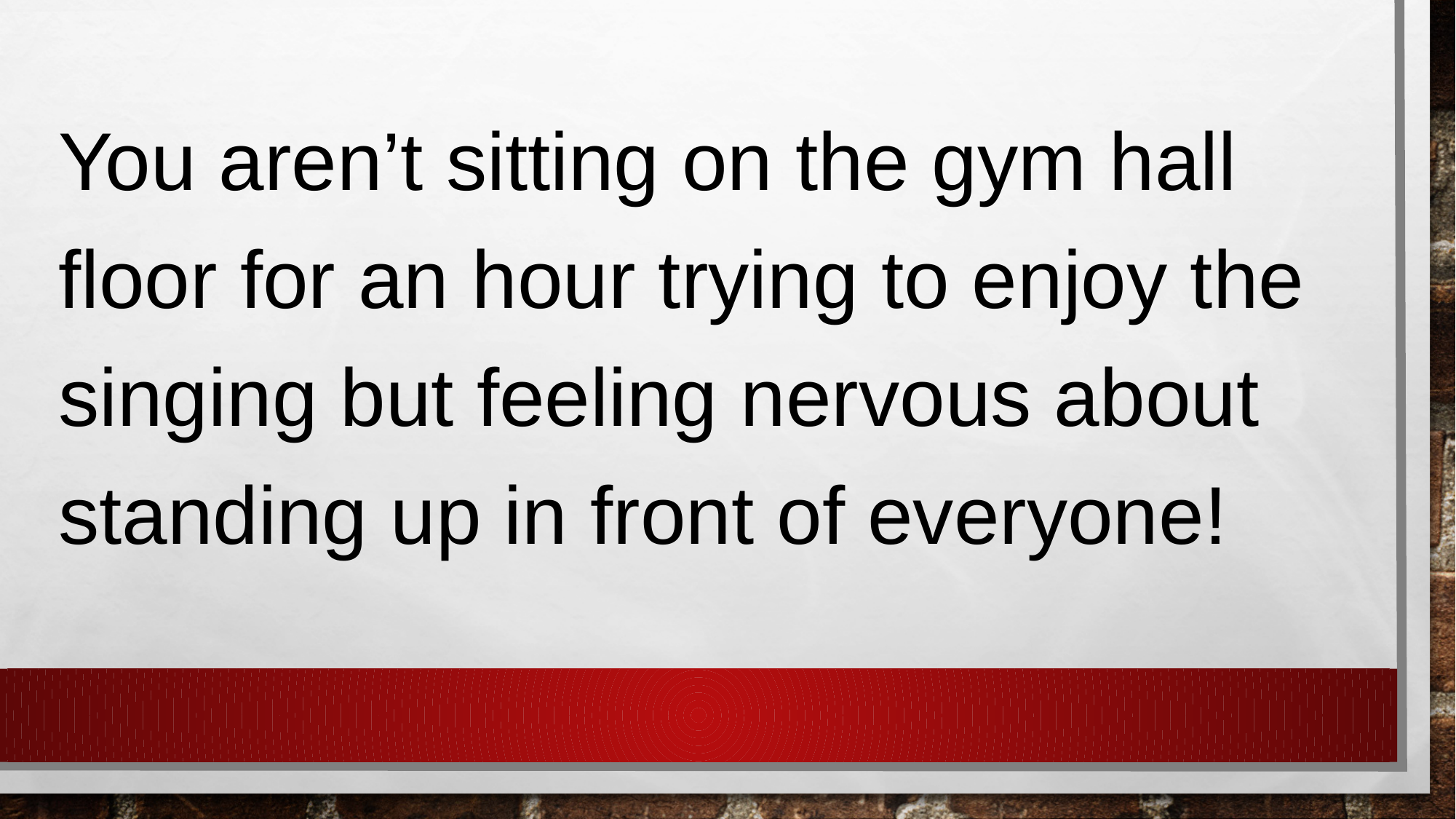

You aren’t sitting on the gym hall floor for an hour trying to enjoy the singing but feeling nervous about standing up in front of everyone!